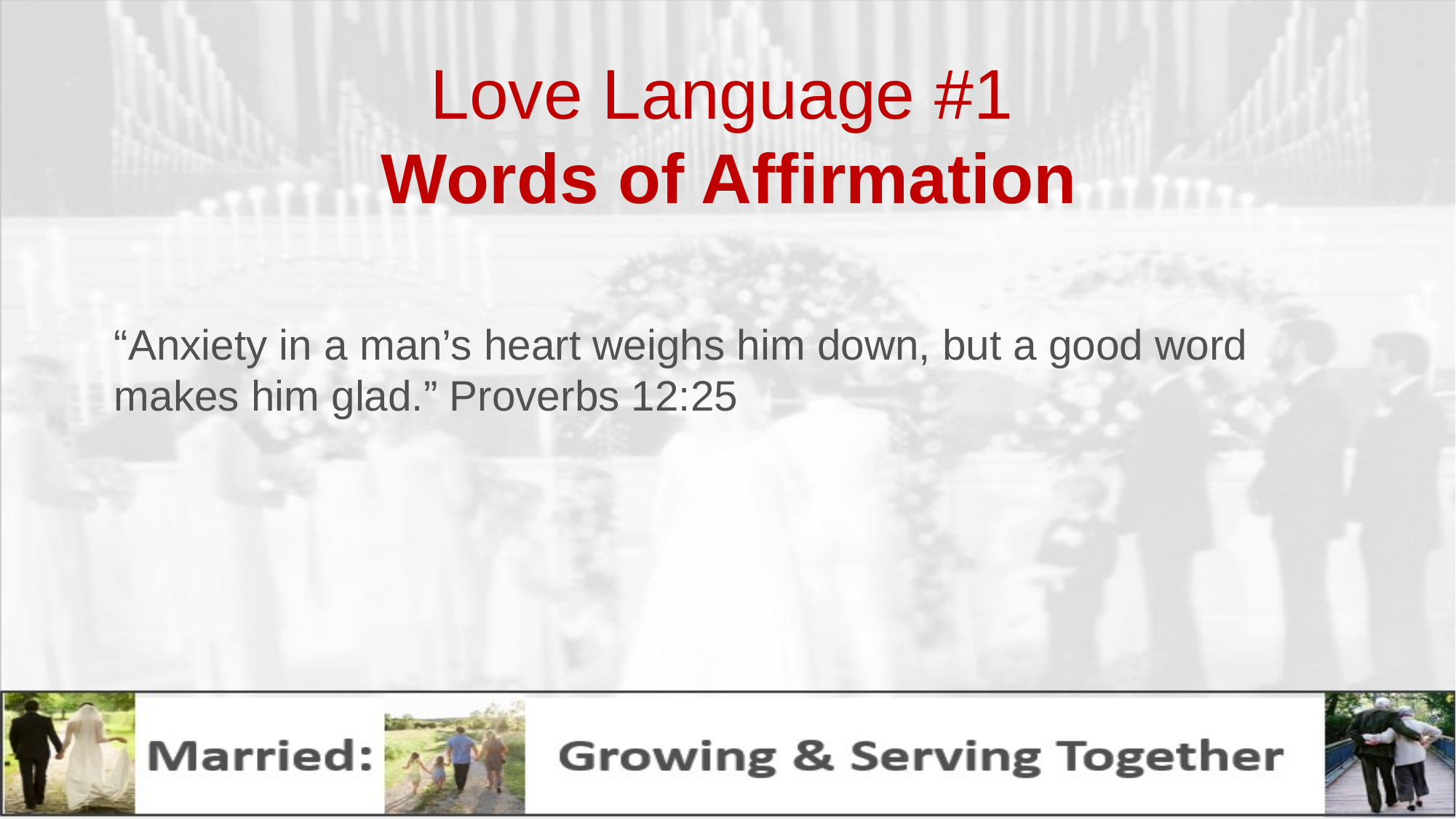

# Love Language #1 Words of Affirmation

“Anxiety in a man’s heart weighs him down, but a good word makes him glad.” Proverbs 12:25